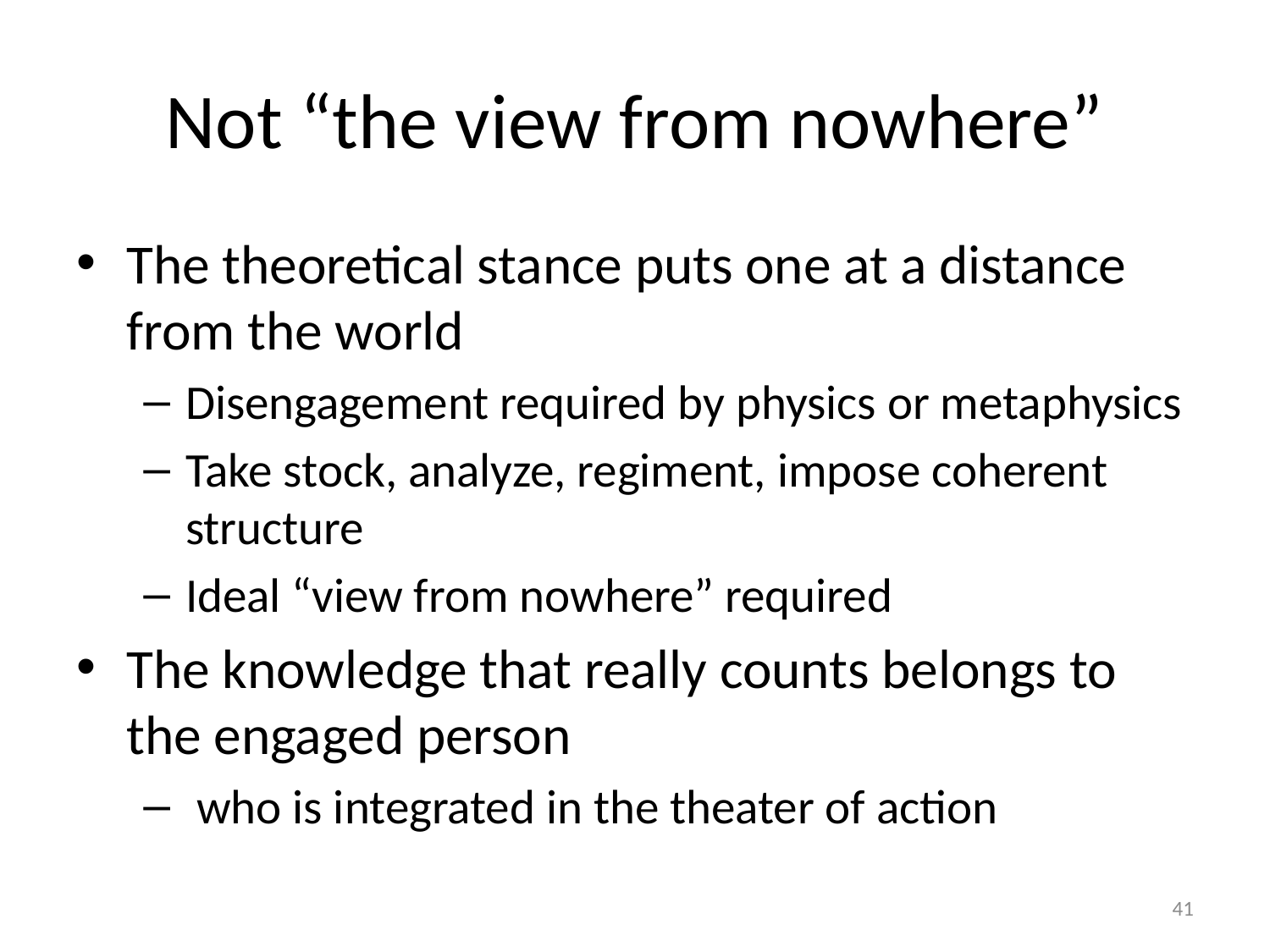

# Not “the view from nowhere”
The theoretical stance puts one at a distance from the world
Disengagement required by physics or metaphysics
Take stock, analyze, regiment, impose coherent structure
Ideal “view from nowhere” required
The knowledge that really counts belongs to the engaged person
 who is integrated in the theater of action

41